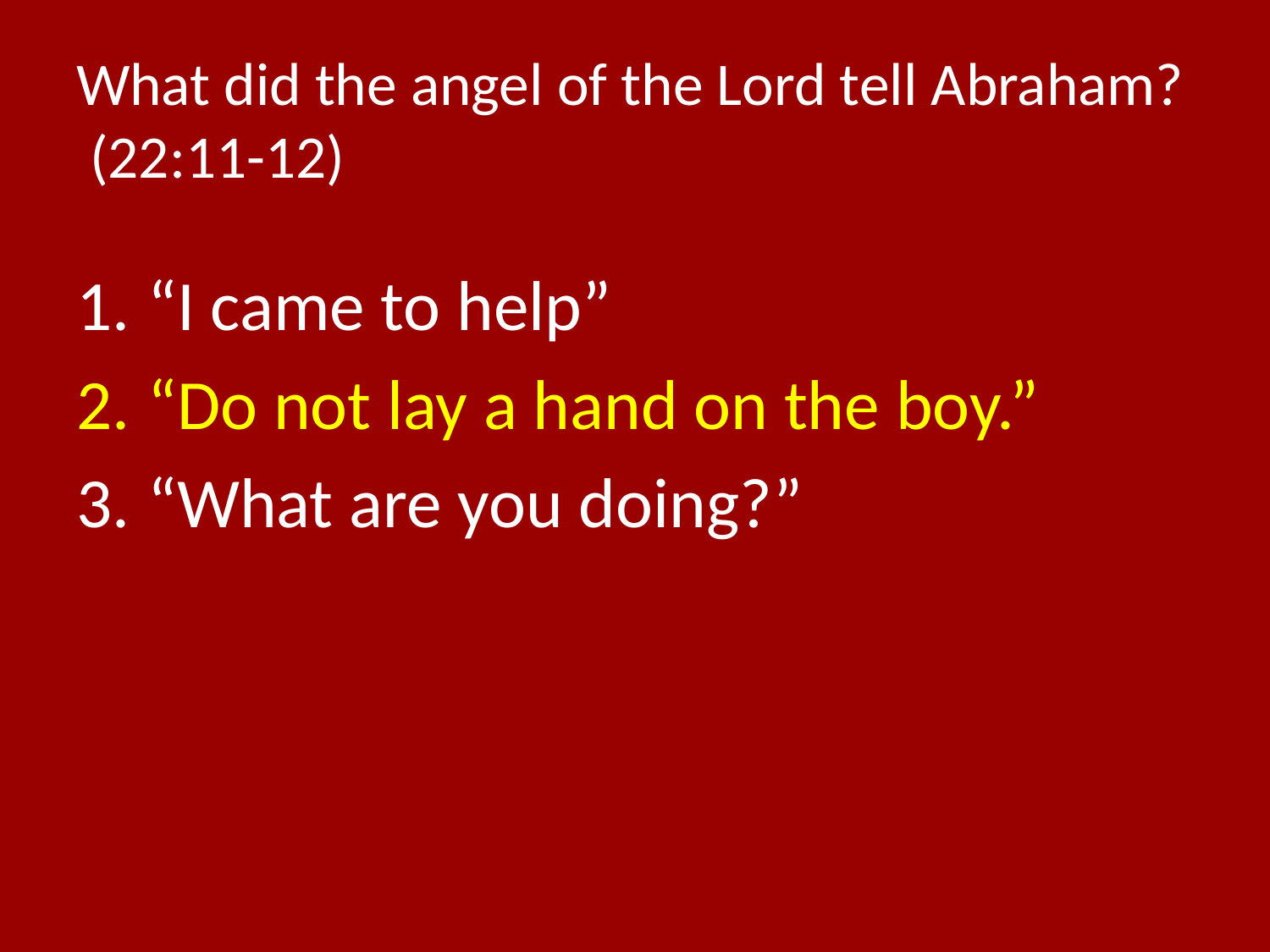

# What did the angel of the Lord tell Abraham?  (22:11-12)
“I came to help”
“Do not lay a hand on the boy.”
“What are you doing?”